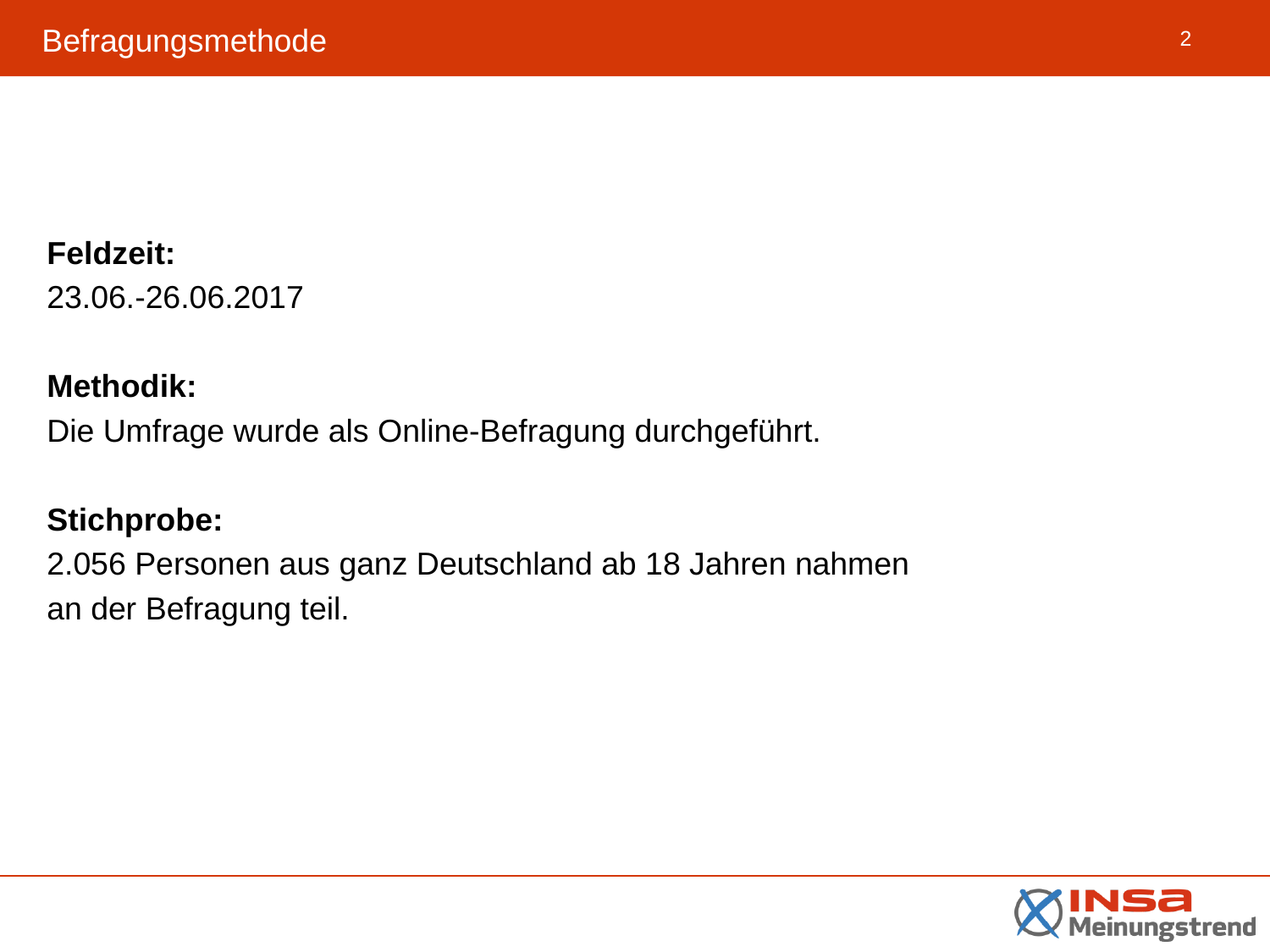

# Befragungsmethode
Feldzeit:
23.06.-26.06.2017

Methodik:
Die Umfrage wurde als Online-Befragung durchgeführt.

Stichprobe:
2.056 Personen aus ganz Deutschland ab 18 Jahren nahmen
an der Befragung teil.